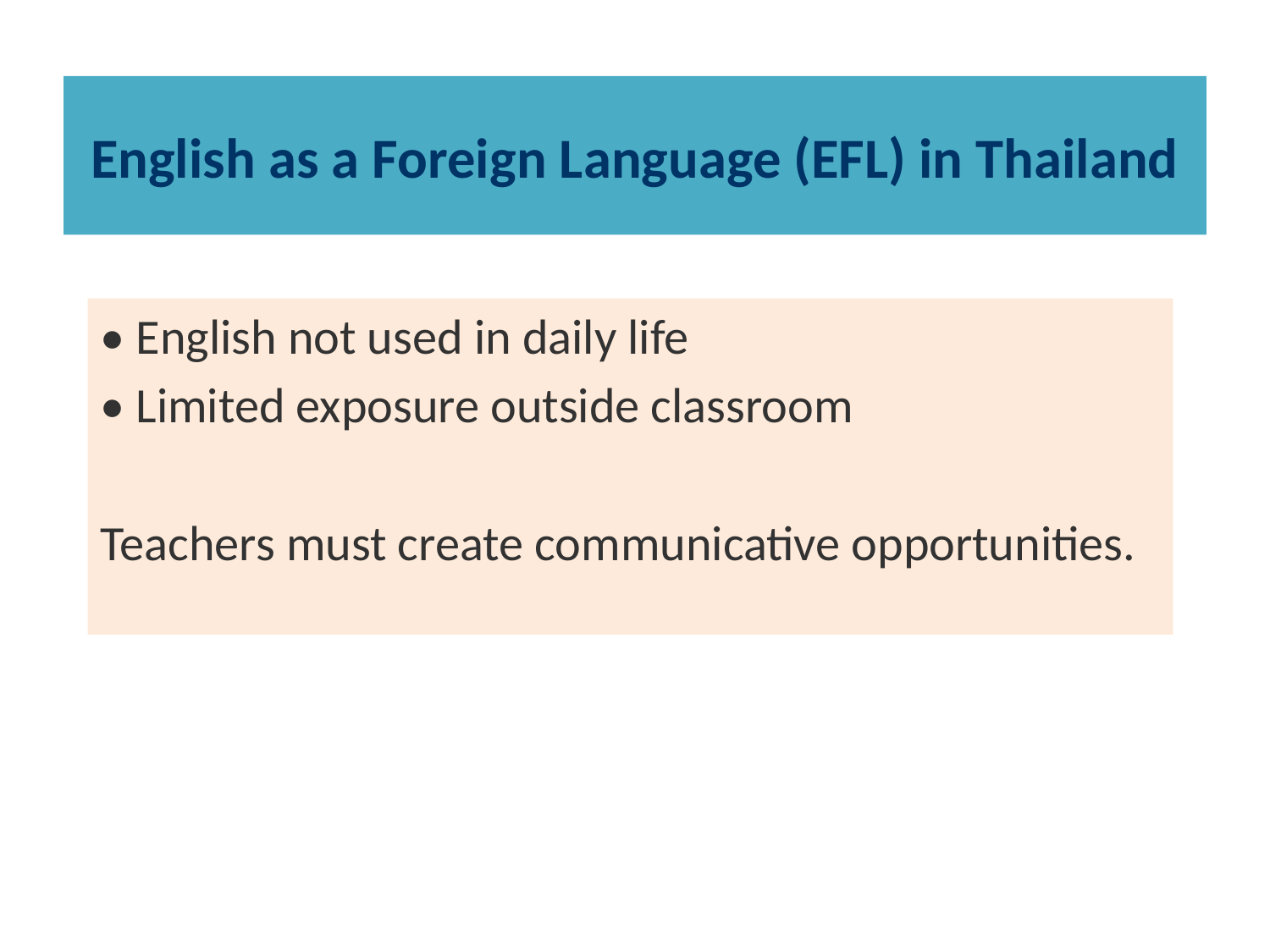

# English as a Foreign Language (EFL) in Thailand
• English not used in daily life
• Limited exposure outside classroom

Teachers must create communicative opportunities.